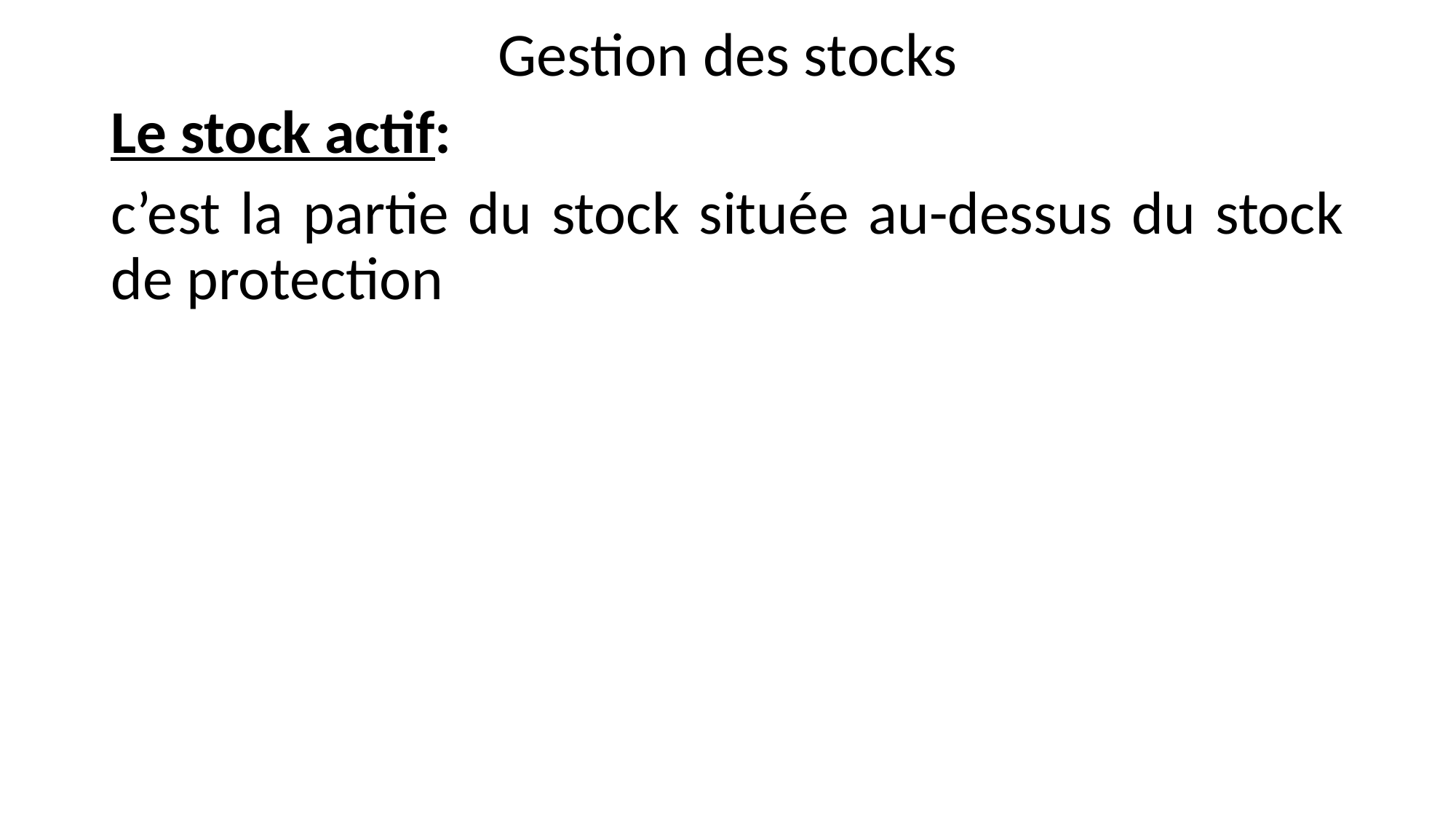

# Gestion des stocks
Le stock actif:
c’est la partie du stock située au-dessus du stock de protection